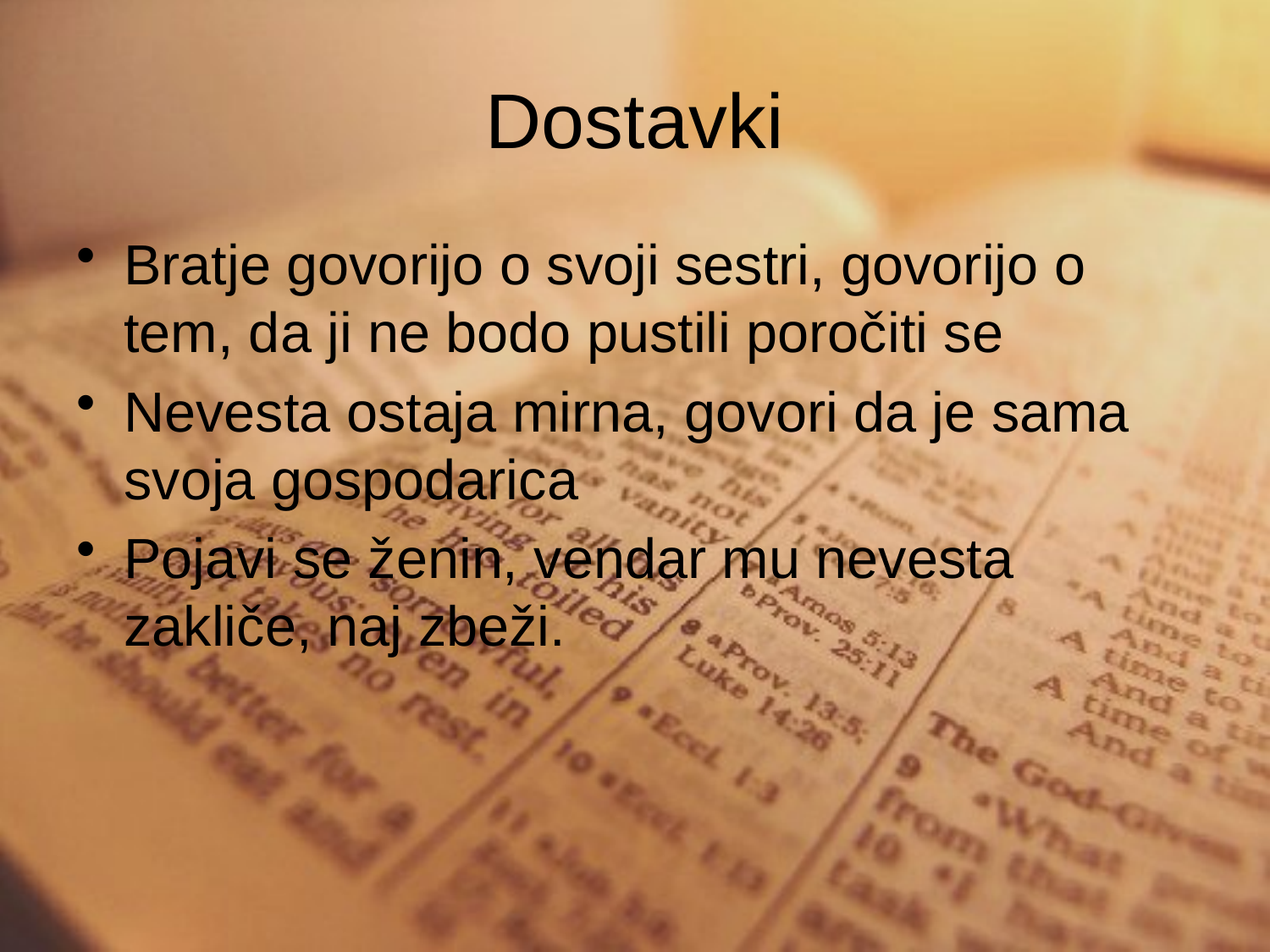

# Dostavki
Bratje govorijo o svoji sestri, govorijo o tem, da ji ne bodo pustili poročiti se
Nevesta ostaja mirna, govori da je sama svoja gospodarica
Pojavi se ženin, vendar mu nevesta zakliče, naj zbeži.